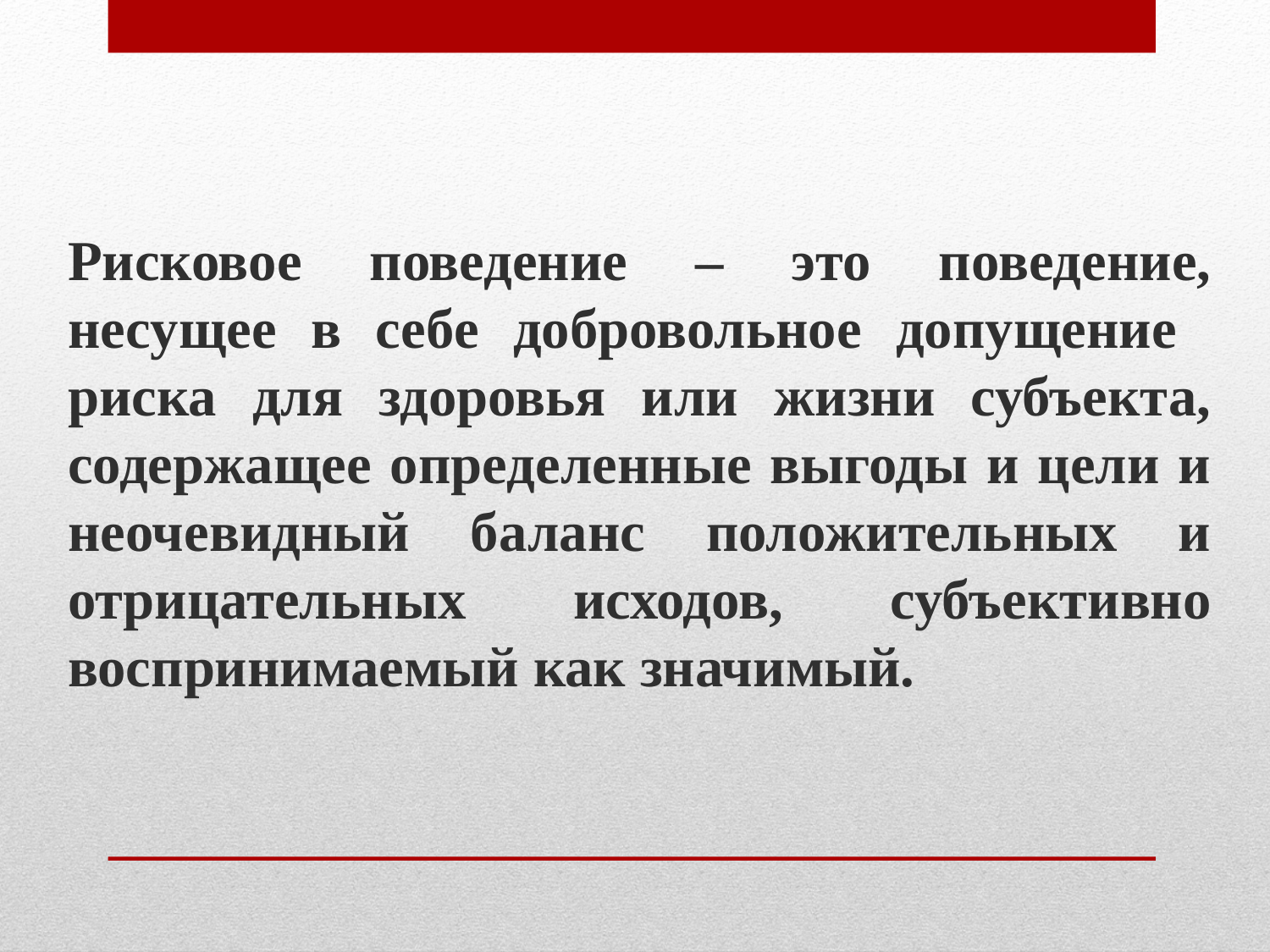

Рисковое поведение – это поведение, несущее в себе добровольное допущение  риска для здоровья или жизни субъекта, содержащее определенные выгоды и цели и неочевидный баланс положительных и отрицательных исходов, субъективно воспринимаемый как значимый.